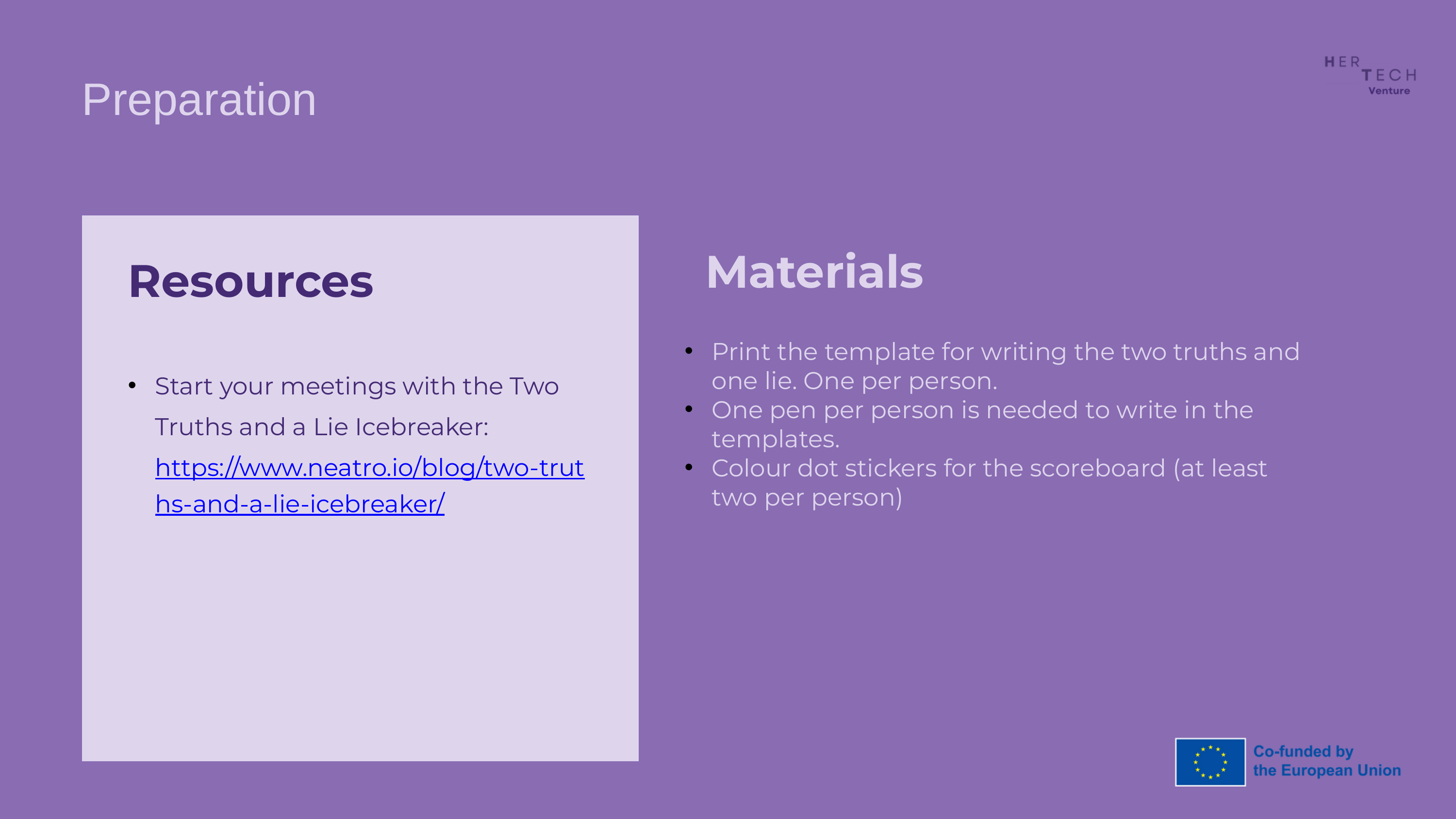

Preparation

Materials
Resources
Print the template for writing the two truths and one lie. One per person.
One pen per person is needed to write in the templates.
Colour dot stickers for the scoreboard (at least two per person)

Start your meetings with the Two Truths and a Lie Icebreaker: https://www.neatro.io/blog/two-truths-and-a-lie-icebreaker/